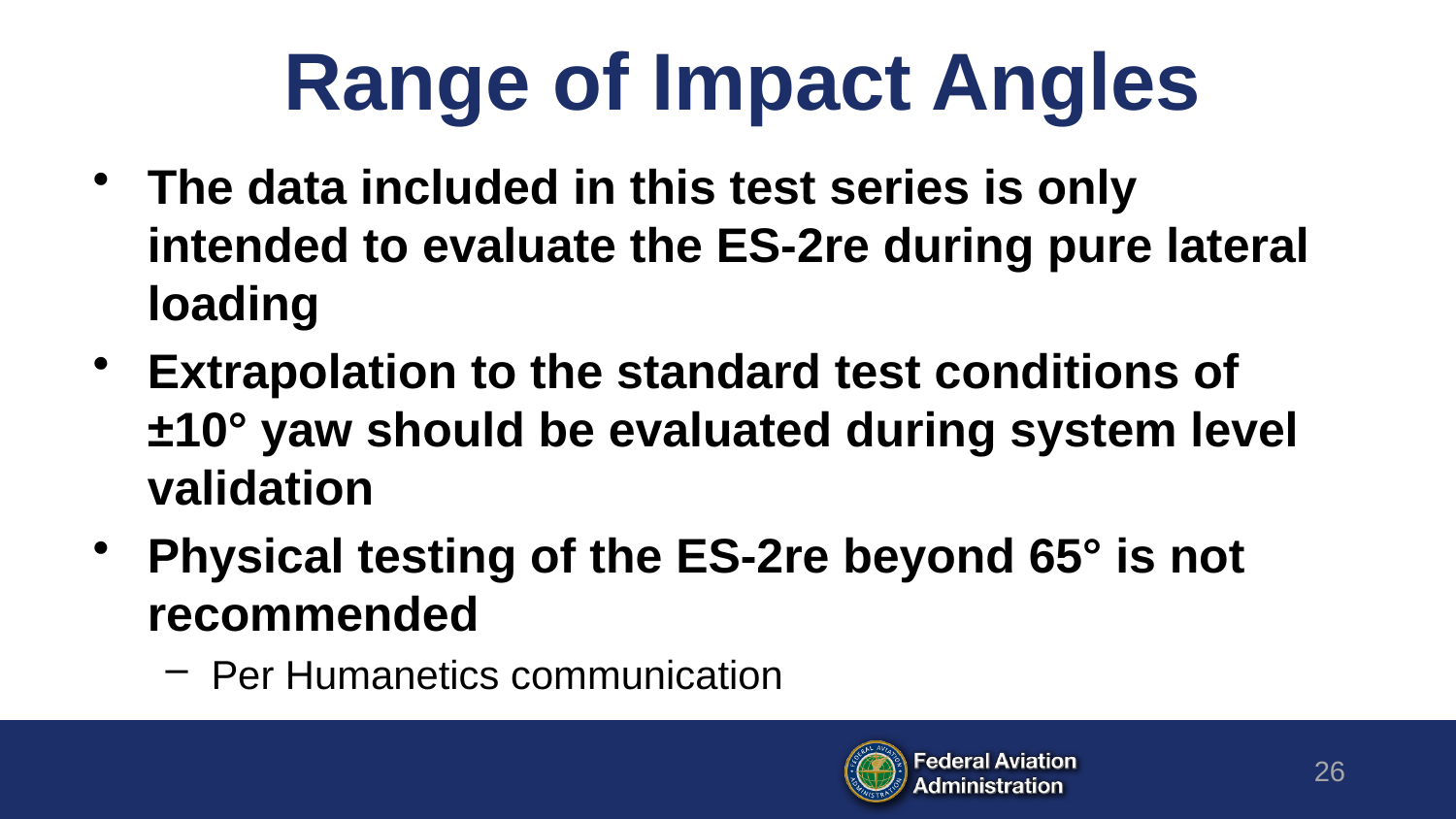

# Range of Impact Angles
The data included in this test series is only intended to evaluate the ES-2re during pure lateral loading
Extrapolation to the standard test conditions of ±10° yaw should be evaluated during system level validation
Physical testing of the ES-2re beyond 65° is not recommended
Per Humanetics communication
26